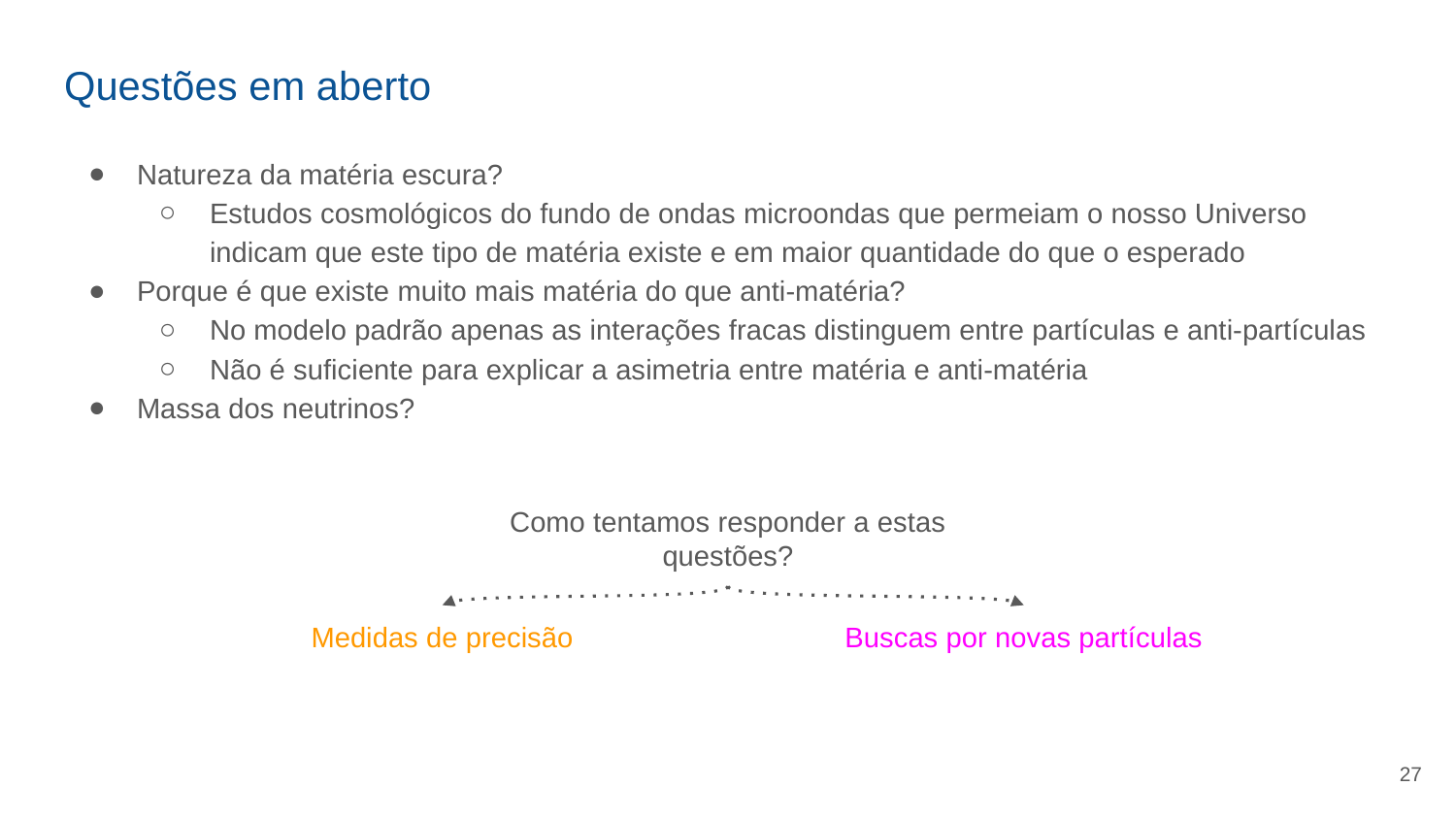

# Questões em aberto
Natureza da matéria escura?
Estudos cosmológicos do fundo de ondas microondas que permeiam o nosso Universo indicam que este tipo de matéria existe e em maior quantidade do que o esperado
Porque é que existe muito mais matéria do que anti-matéria?
No modelo padrão apenas as interações fracas distinguem entre partículas e anti-partículas
Não é suficiente para explicar a asimetria entre matéria e anti-matéria
Massa dos neutrinos?
Como tentamos responder a estas questões?
Medidas de precisão
Buscas por novas partículas
27